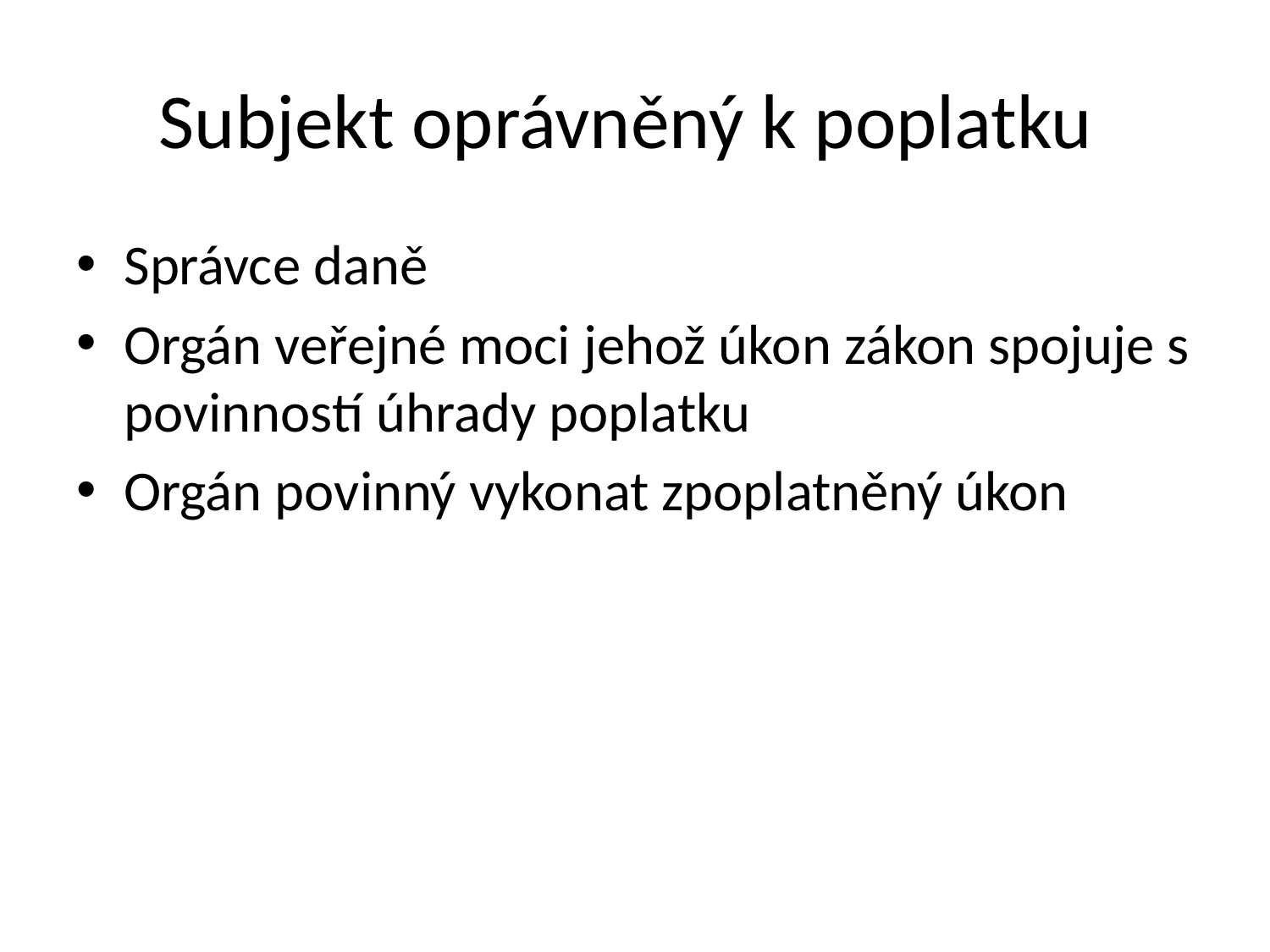

# Subjekt oprávněný k poplatku
Správce daně
Orgán veřejné moci jehož úkon zákon spojuje s povinností úhrady poplatku
Orgán povinný vykonat zpoplatněný úkon